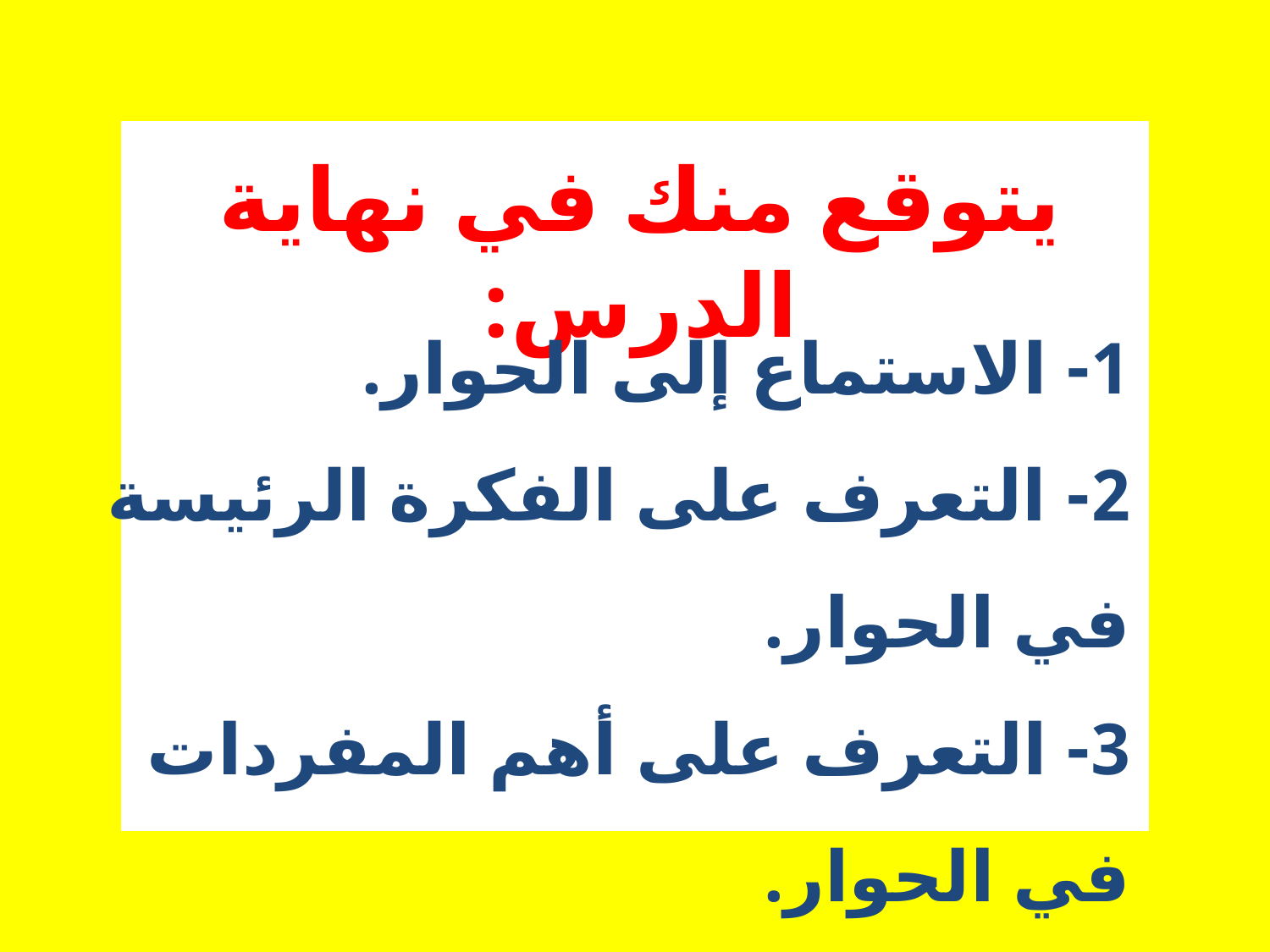

يتوقع منك في نهاية الدرس:
1- الاستماع إلى الحوار.
2- التعرف على الفكرة الرئيسة في الحوار.
3- التعرف على أهم المفردات في الحوار.
4- حل الأنشطة والتدريبات حلاً صحيحاً.